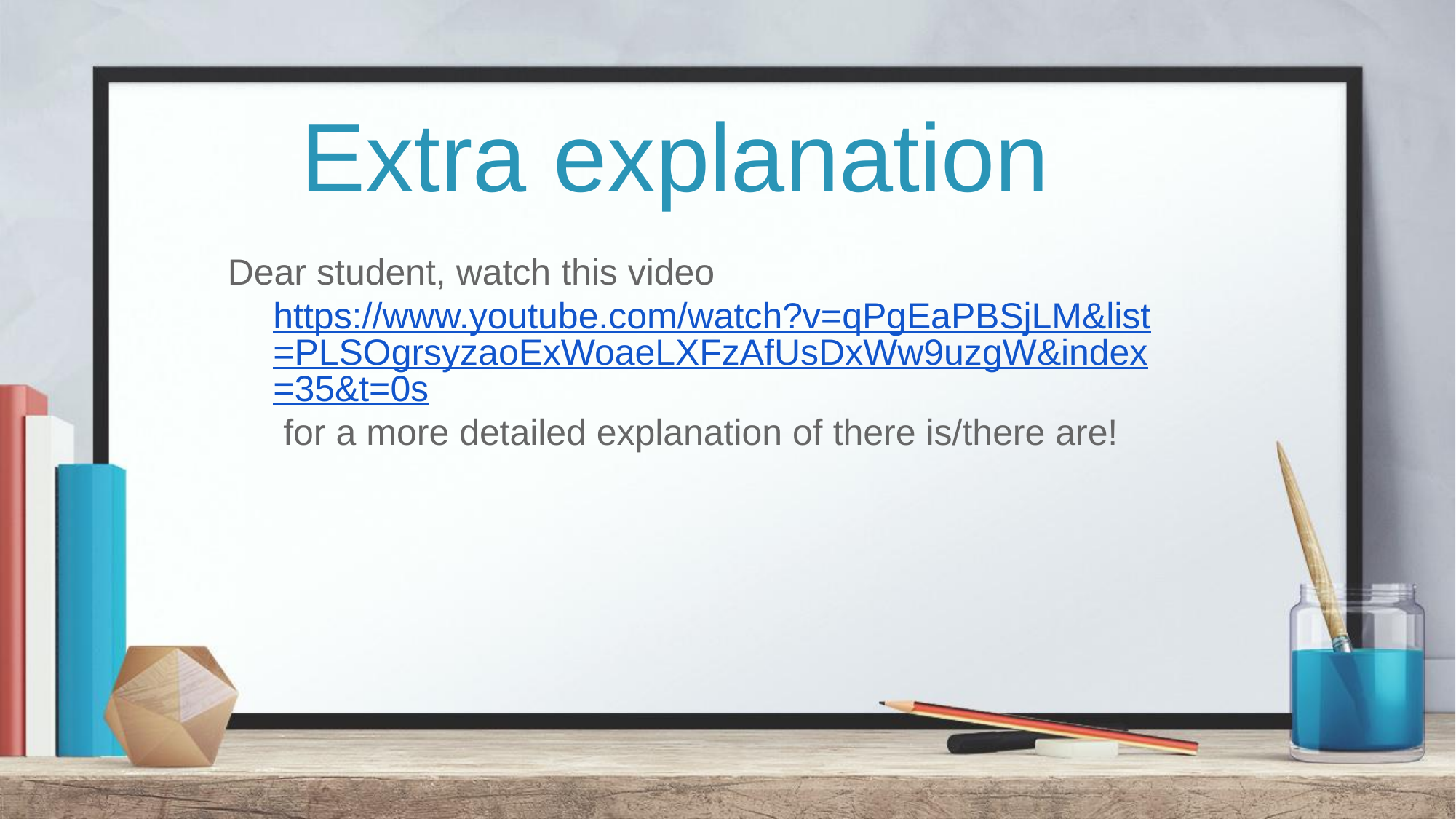

# Extra explanation
Dear student, watch this video https://www.youtube.com/watch?v=qPgEaPBSjLM&list=PLSOgrsyzaoExWoaeLXFzAfUsDxWw9uzgW&index=35&t=0s for a more detailed explanation of there is/there are!